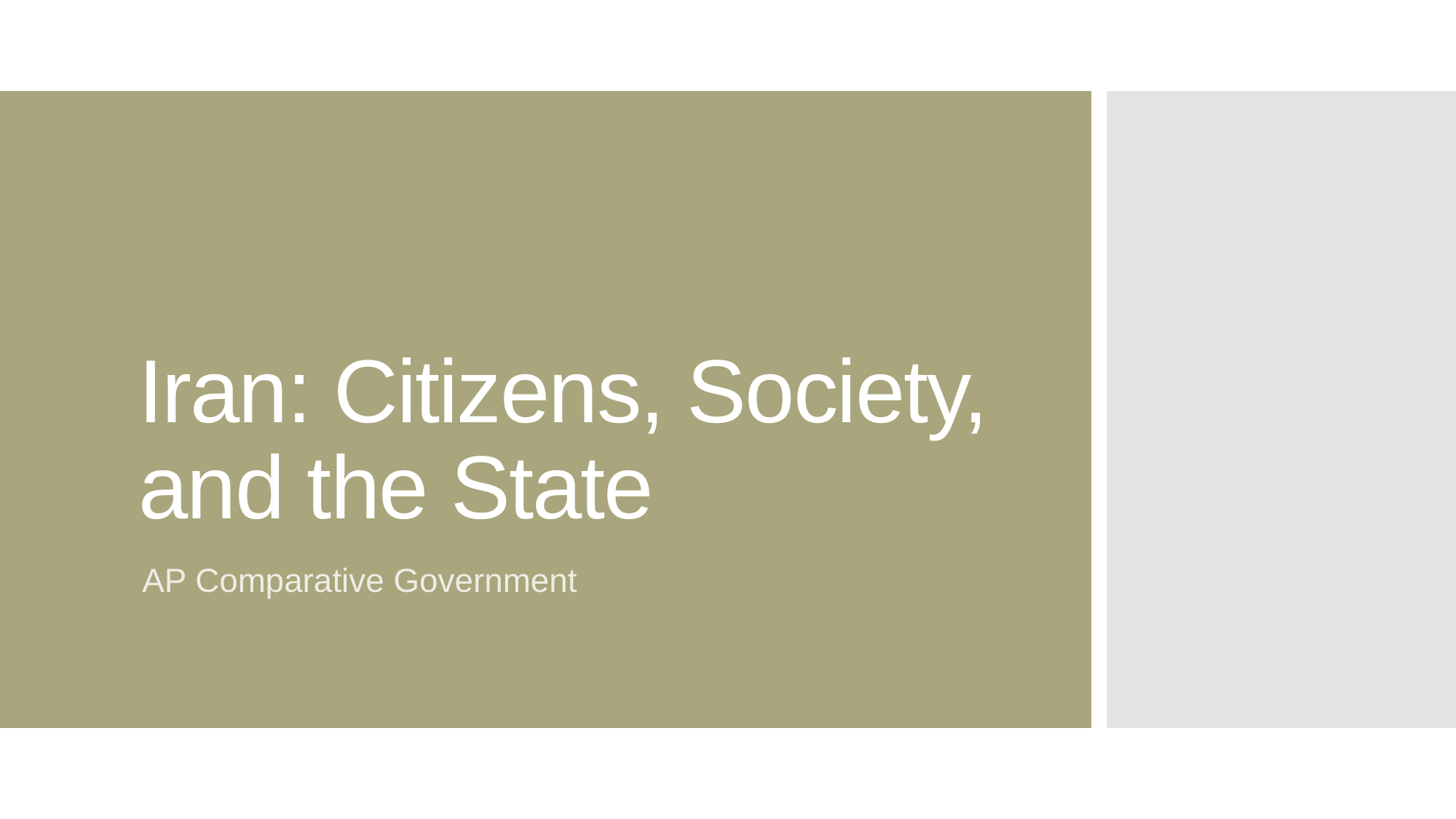

# Iran: Citizens, Society, and the State
AP Comparative Government